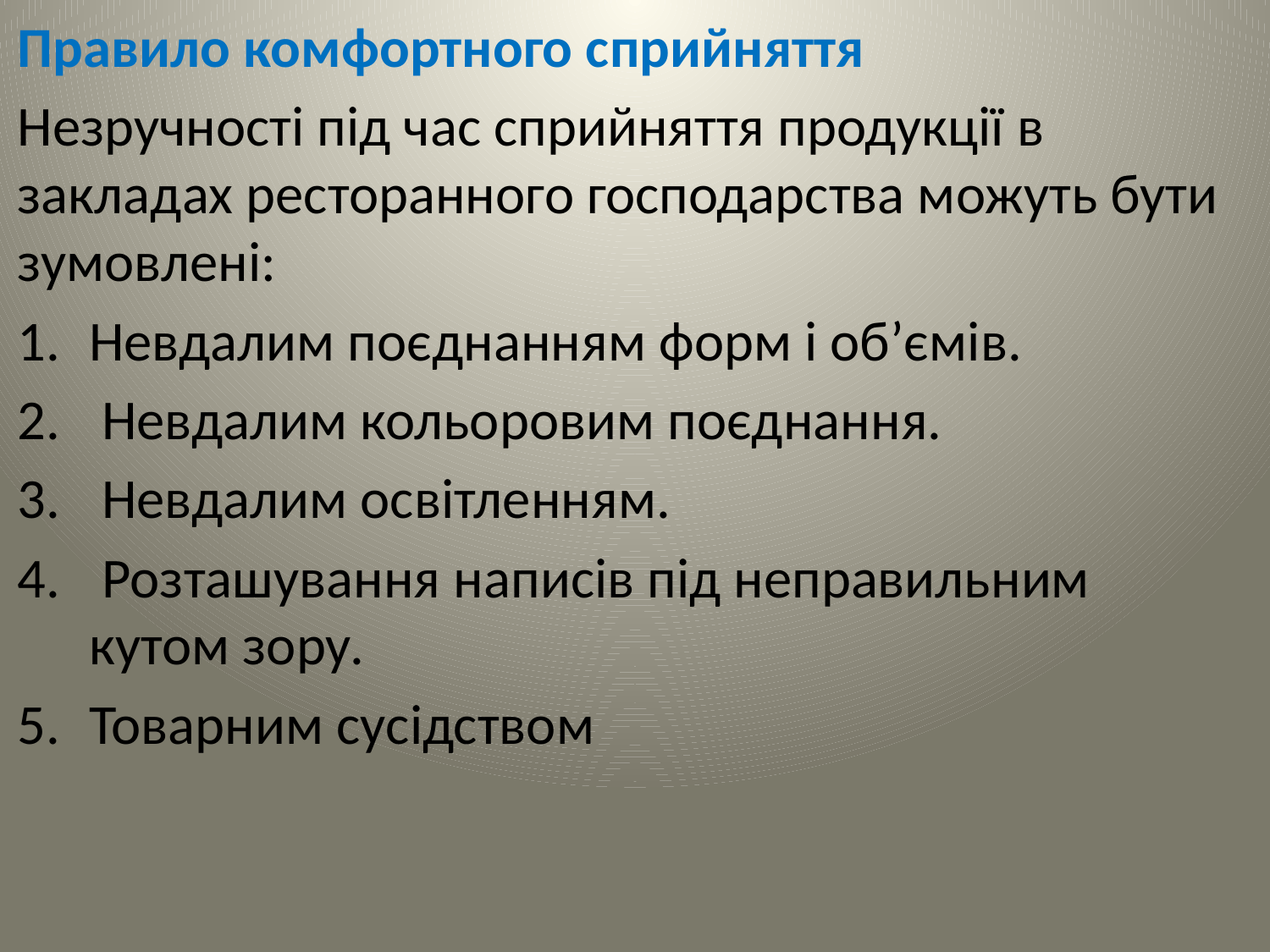

Правило комфортного сприйняття
Незручності під час сприйняття продукції в закладах ресторанного господарства можуть бути зумовлені:
Невдалим поєднанням форм і об’ємів.
 Невдалим кольоровим поєднання.
 Невдалим освітленням.
 Розташування написів під неправильним кутом зору.
Товарним сусідством